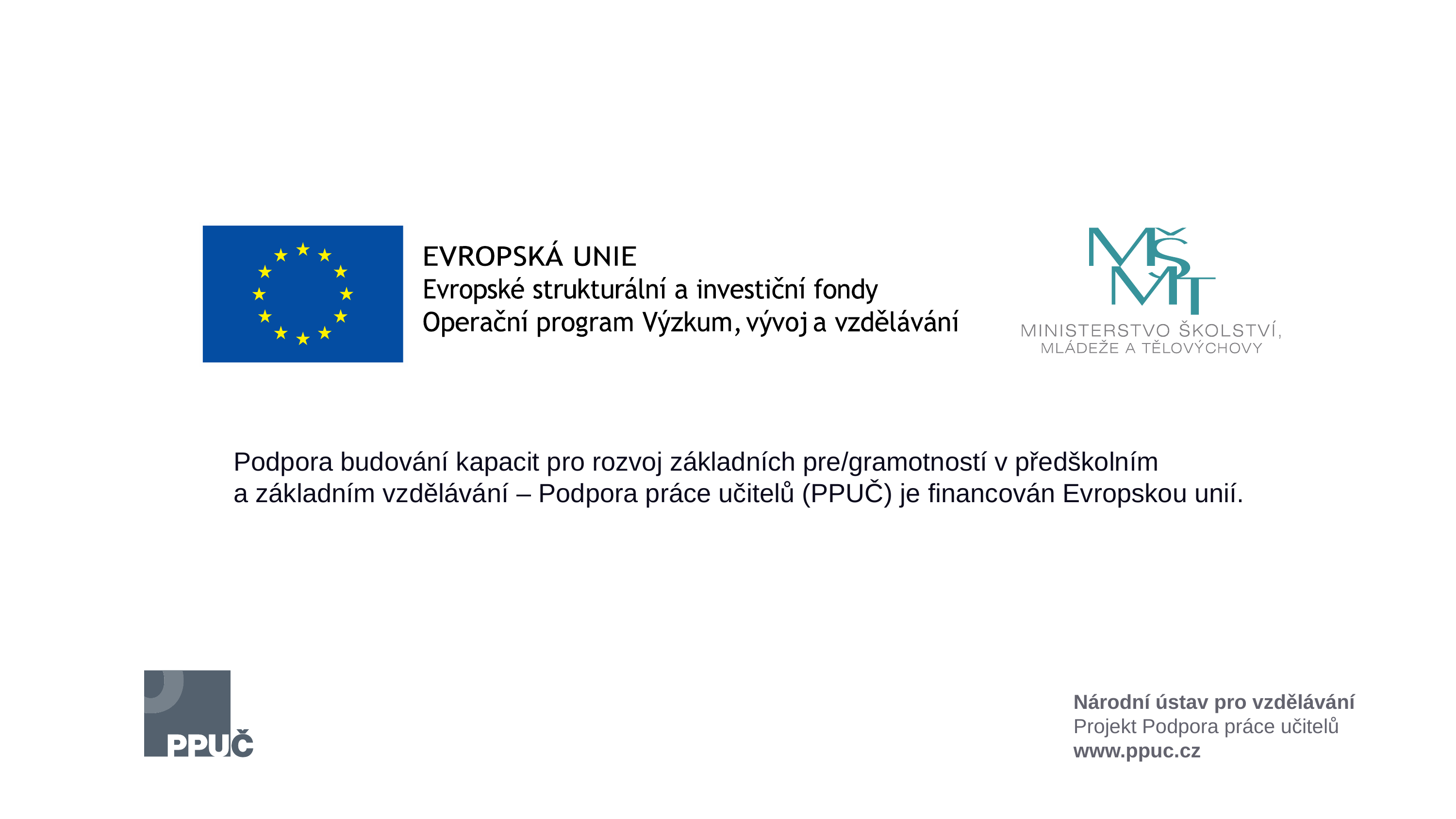

Podpora budování kapacit pro rozvoj základních pre/gramotností v předškolním
a základním vzdělávání – Podpora práce učitelů (PPUČ) je financován Evropskou unií.

Národní ústav pro vzdělávání
Projekt Podpora práce učitelů
www.ppuc.cz